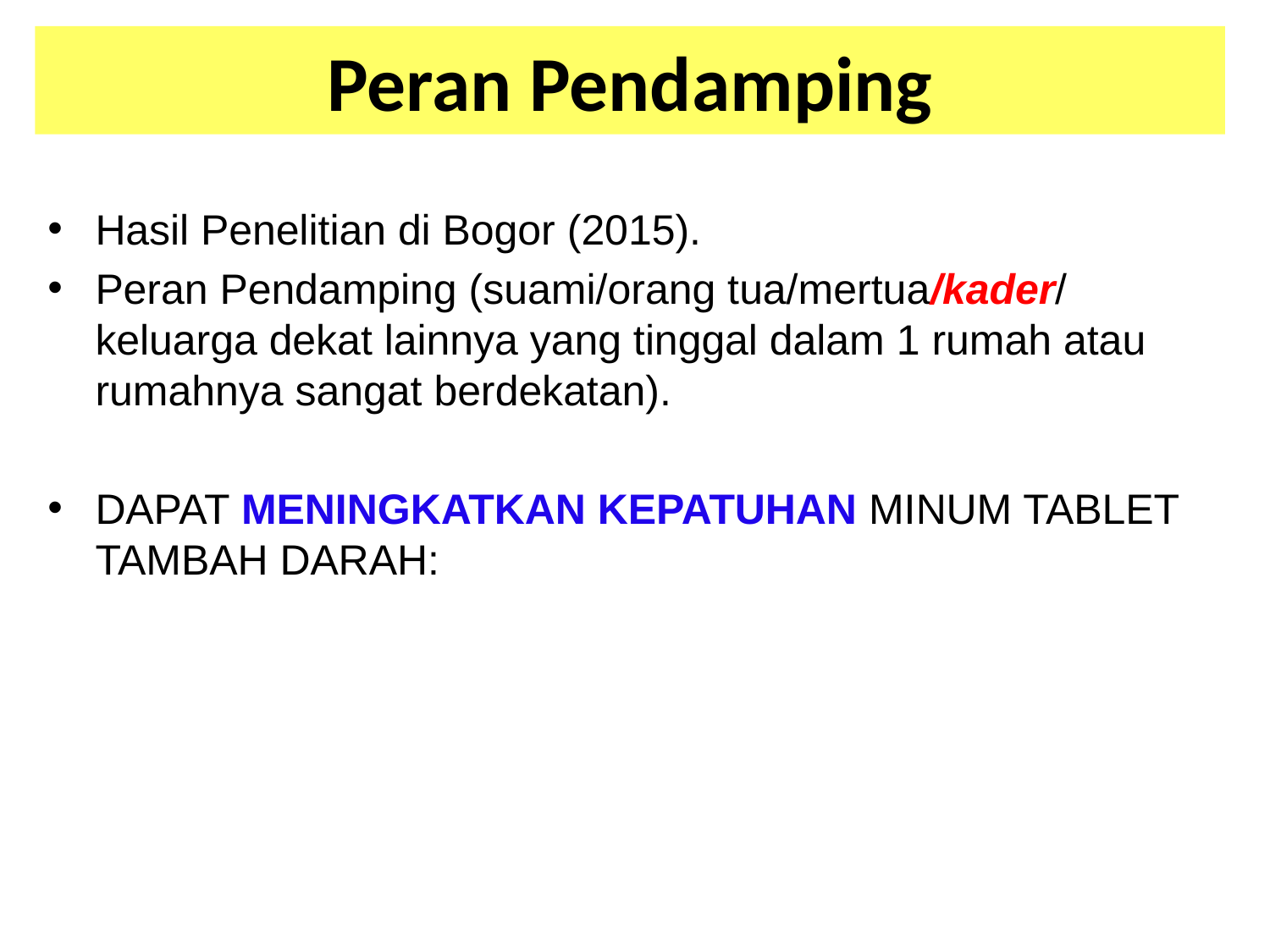

# Peran Pendamping
Hasil Penelitian di Bogor (2015).
Peran Pendamping (suami/orang tua/mertua/kader/ keluarga dekat lainnya yang tinggal dalam 1 rumah atau rumahnya sangat berdekatan).

DAPAT MENINGKATKAN KEPATUHAN MINUM TABLET TAMBAH DARAH: